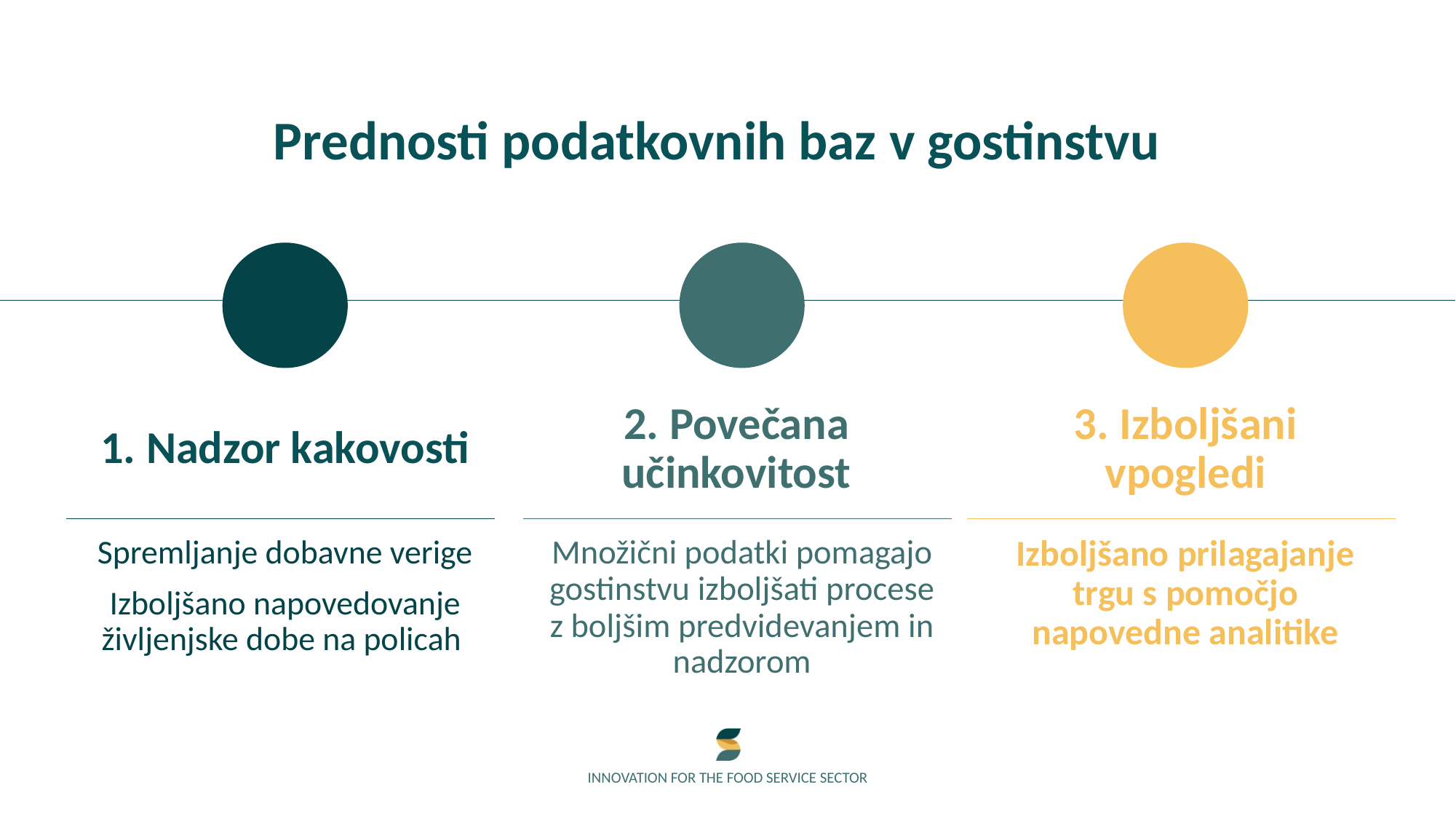

Prednosti podatkovnih baz v gostinstvu
1. Nadzor kakovosti
2. Povečana učinkovitost
3. Izboljšani vpogledi
Spremljanje dobavne verige
Izboljšano napovedovanje življenjske dobe na policah
Množični podatki pomagajo gostinstvu izboljšati procese z boljšim predvidevanjem in nadzorom
Izboljšano prilagajanje trgu s pomočjo napovedne analitike